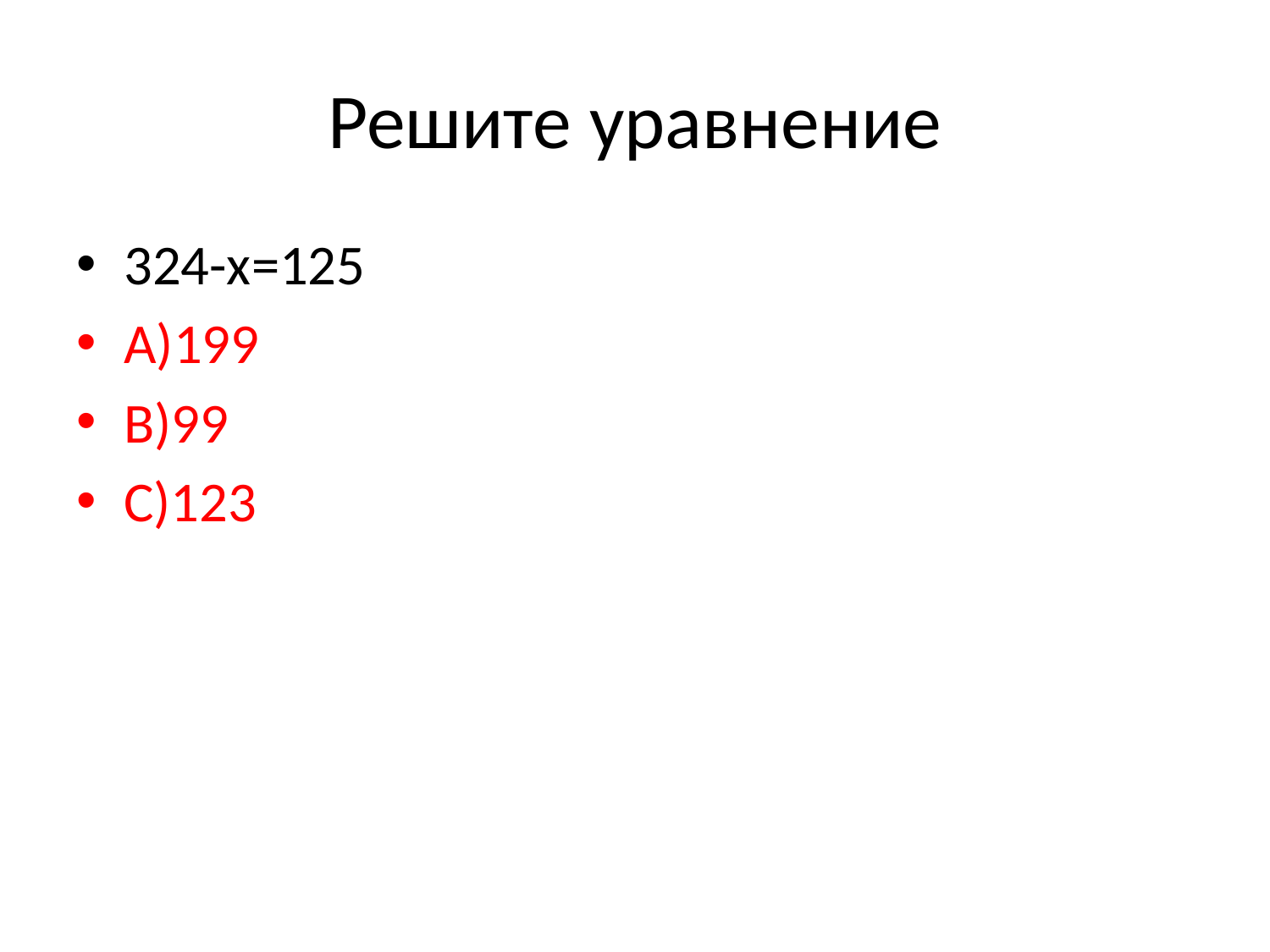

# Решите уравнение
324-х=125
А)199
В)99
С)123